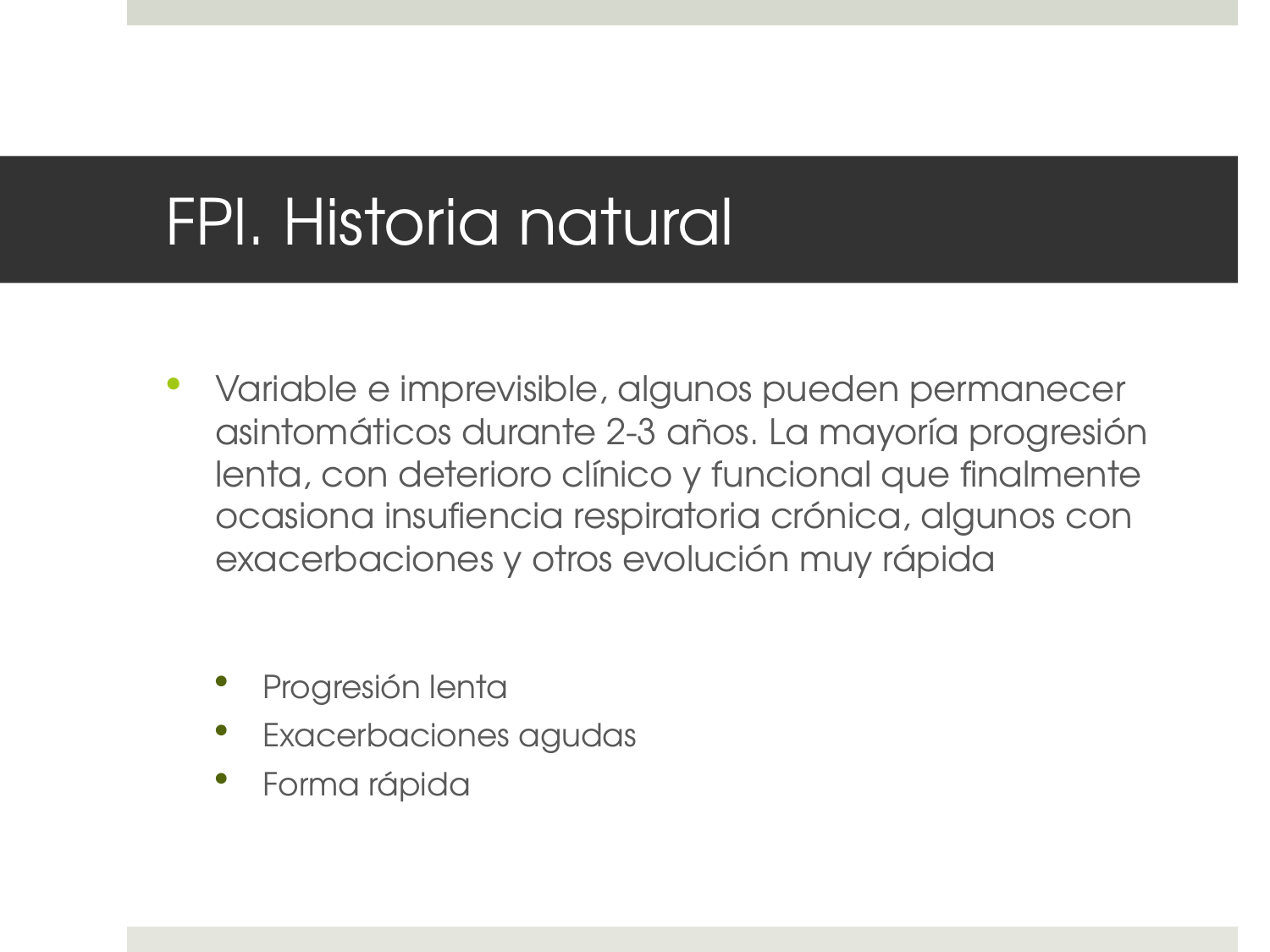

# FPI. Historia natural
Variable e imprevisible, algunos pueden permanecer asintomáticos durante 2-3 años. La mayoría progresión lenta, con deterioro clínico y funcional que finalmente ocasiona insufiencia respiratoria crónica, algunos con exacerbaciones y otros evolución muy rápida

Progresión lenta
Exacerbaciones agudas
Forma rápida